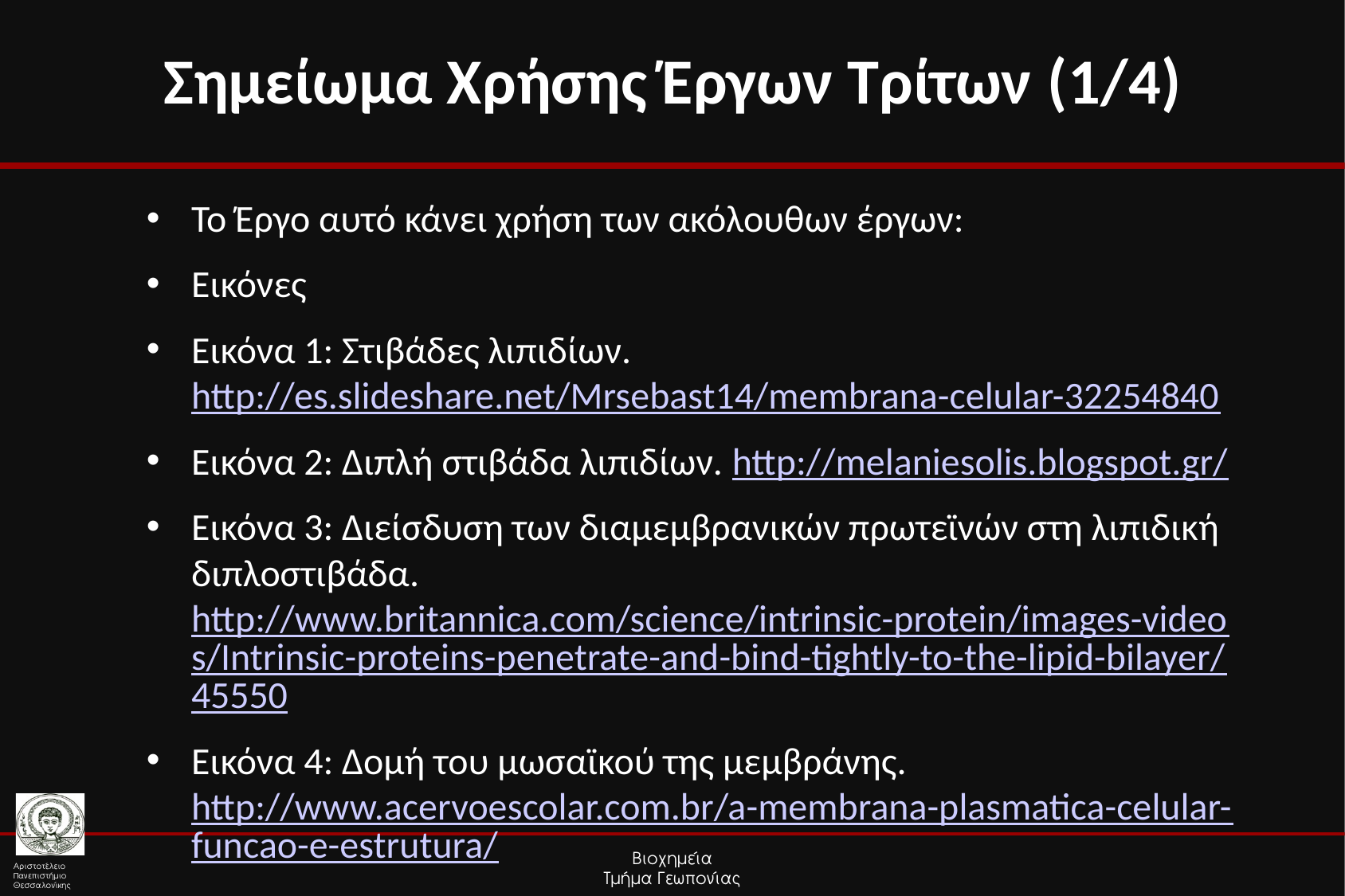

# Σημείωμα Χρήσης Έργων Τρίτων (1/4)
Το Έργο αυτό κάνει χρήση των ακόλουθων έργων:
Εικόνες
Εικόνα 1: Στιβάδες λιπιδίων. http://es.slideshare.net/Mrsebast14/membrana-celular-32254840
Εικόνα 2: Διπλή στιβάδα λιπιδίων. http://melaniesolis.blogspot.gr/
Εικόνα 3: Διείσδυση των διαμεμβρανικών πρωτεϊνών στη λιπιδική διπλοστιβάδα.  http://www.britannica.com/science/intrinsic-protein/images-videos/Intrinsic-proteins-penetrate-and-bind-tightly-to-the-lipid-bilayer/45550
Εικόνα 4: Δομή του μωσαϊκού της μεμβράνης. http://www.acervoescolar.com.br/a-membrana-plasmatica-celular-funcao-e-estrutura/